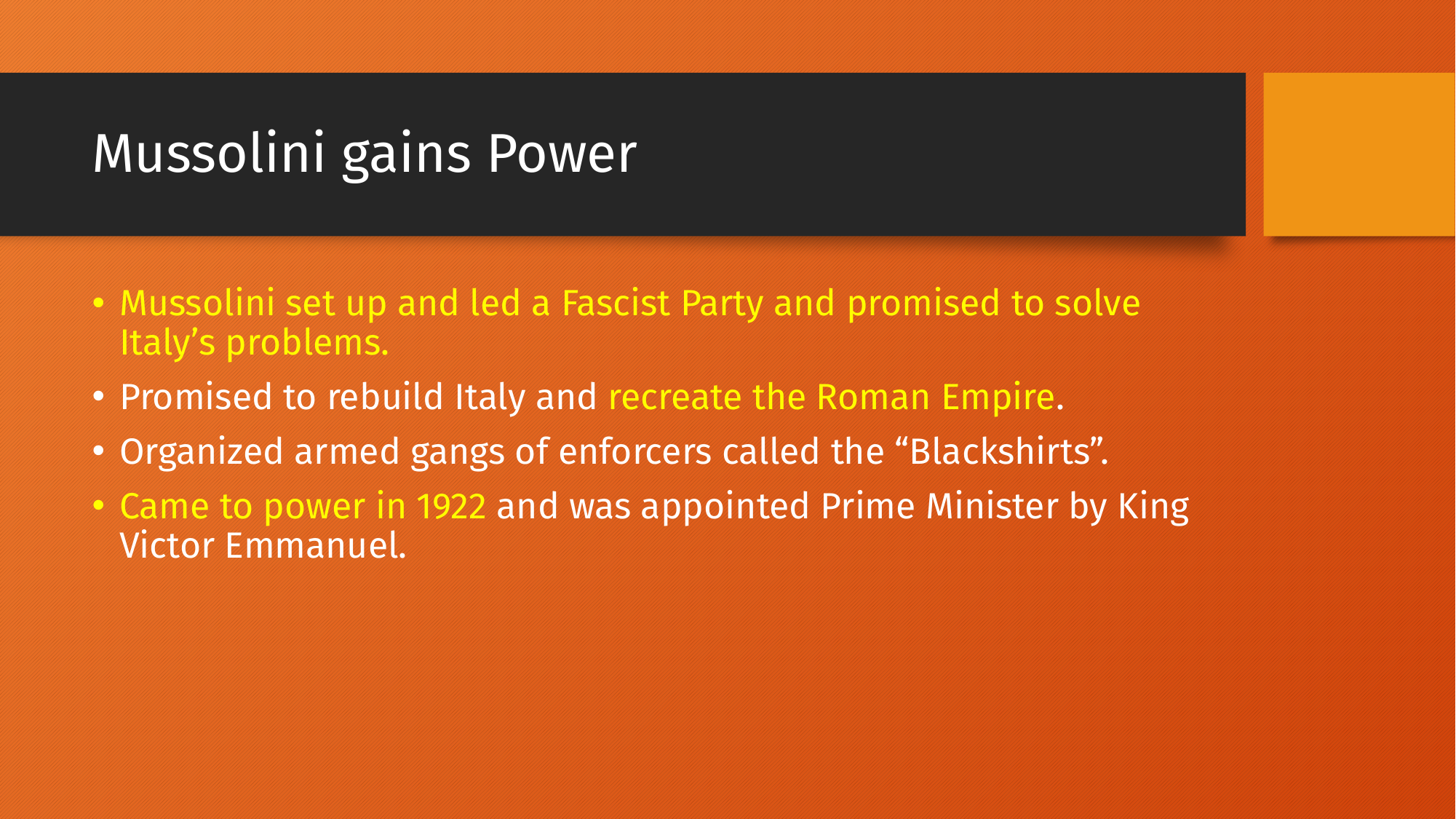

# Mussolini gains Power
Mussolini set up and led a Fascist Party and promised to solve Italy’s problems.
Promised to rebuild Italy and recreate the Roman Empire.
Organized armed gangs of enforcers called the “Blackshirts”.
Came to power in 1922 and was appointed Prime Minister by King Victor Emmanuel.